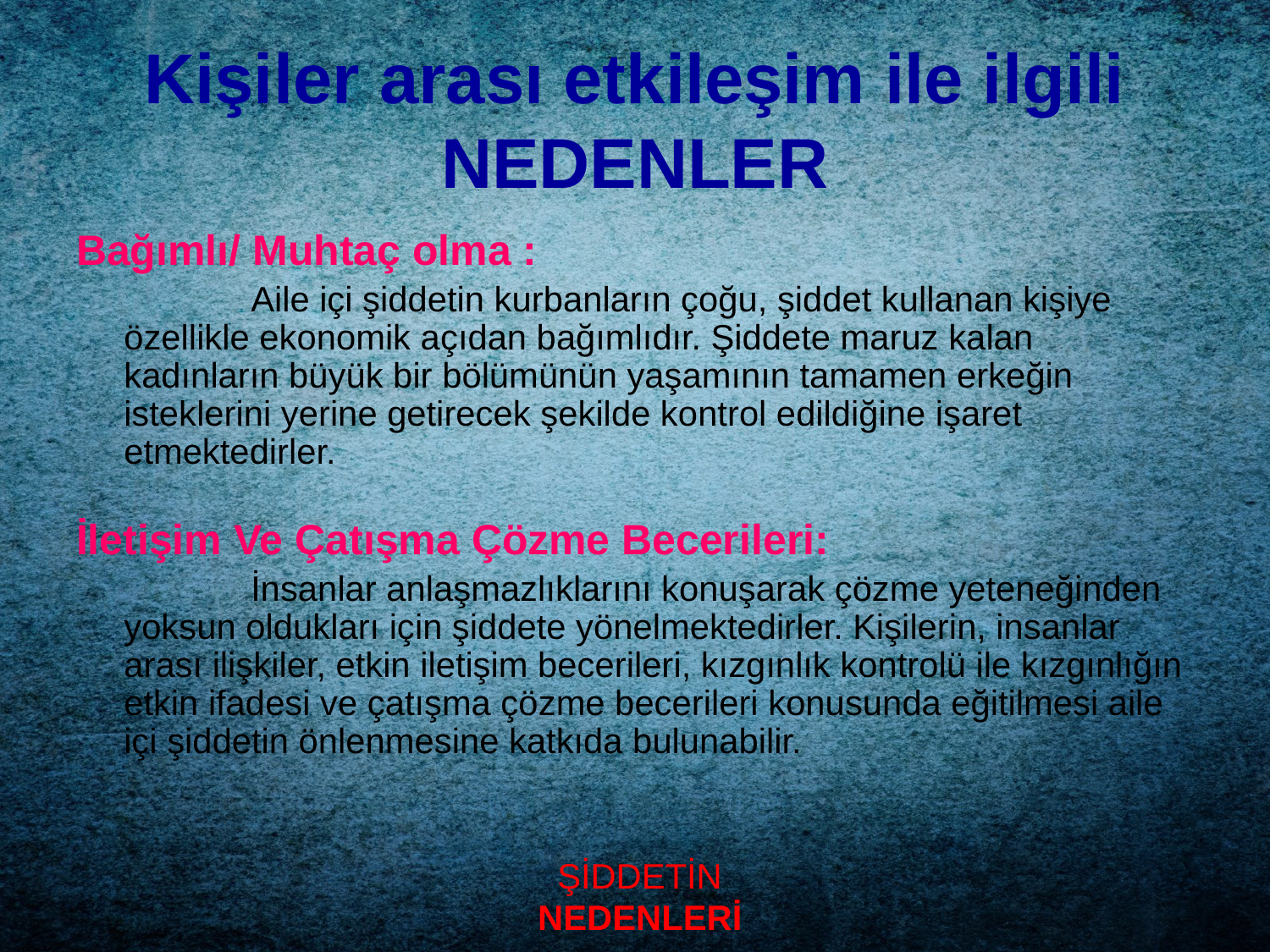

# Kişiler arası etkileşim ile ilgili NEDENLER
Bağımlı/ Muhtaç olma :
		Aile içi şiddetin kurbanların çoğu, şiddet kullanan kişiye özellikle ekonomik açıdan bağımlıdır. Şiddete maruz kalan kadınların büyük bir bölümünün yaşamının tamamen erkeğin isteklerini yerine getirecek şekilde kontrol edildiğine işaret etmektedirler.
İletişim Ve Çatışma Çözme Becerileri:
		İnsanlar anlaşmazlıklarını konuşarak çözme yeteneğinden yoksun oldukları için şiddete yönelmektedirler. Kişilerin, insanlar arası ilişkiler, etkin iletişim becerileri, kızgınlık kontrolü ile kızgınlığın etkin ifadesi ve çatışma çözme becerileri konusunda eğitilmesi aile içi şiddetin önlenmesine katkıda bulunabilir.
ŞİDDETİN
NEDENLERİ